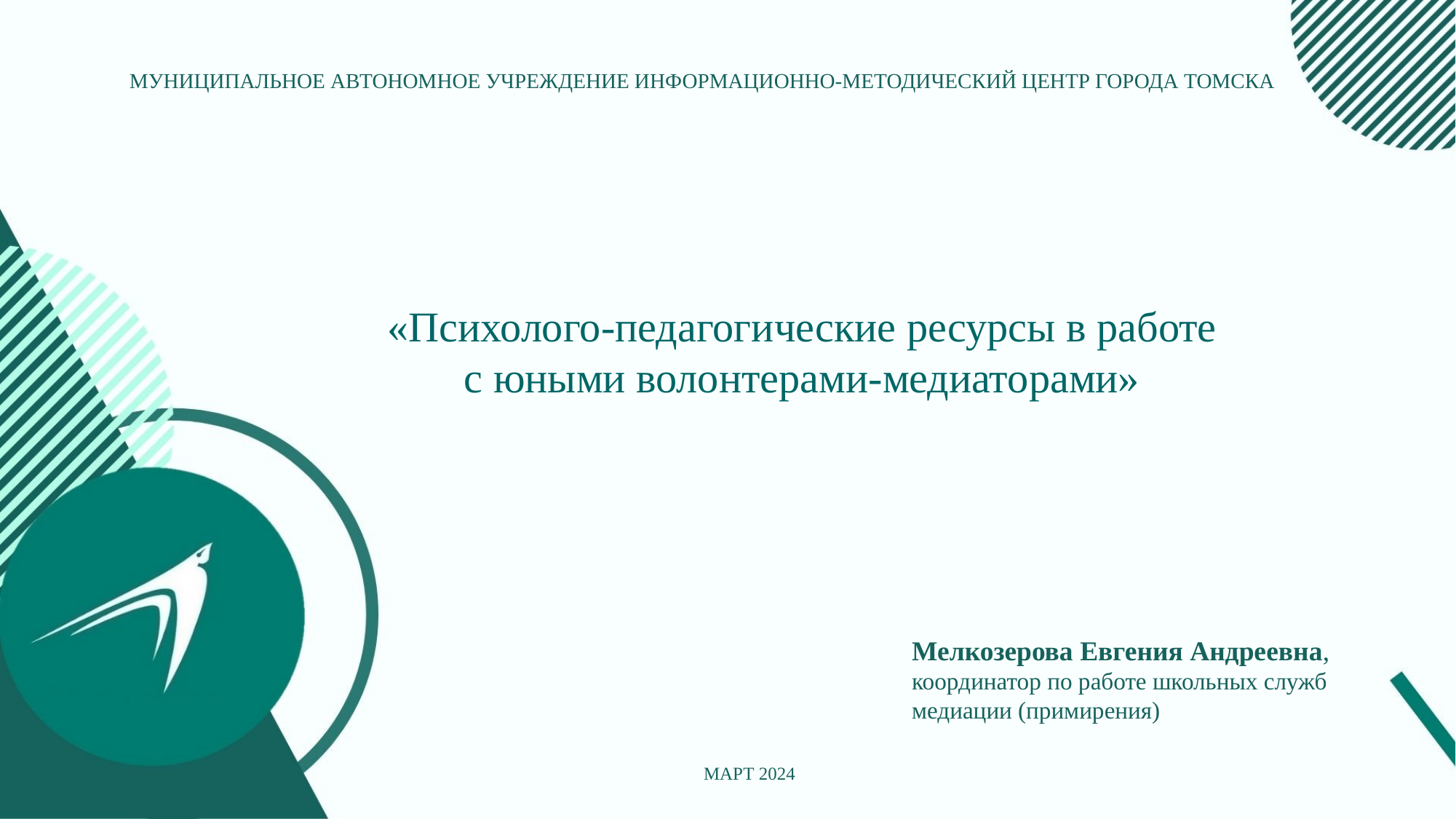

МУНИЦИПАЛЬНОЕ АВТОНОМНОЕ УЧРЕЖДЕНИЕ ИНФОРМАЦИОННО-МЕТОДИЧЕСКИЙ ЦЕНТР ГОРОДА ТОМСКА
«Психолого-педагогические ресурсы в работе с юными волонтерами-медиаторами»
Мелкозерова Евгения Андреевна,
координатор по работе школьных служб медиации (примирения)
МАРТ 2024